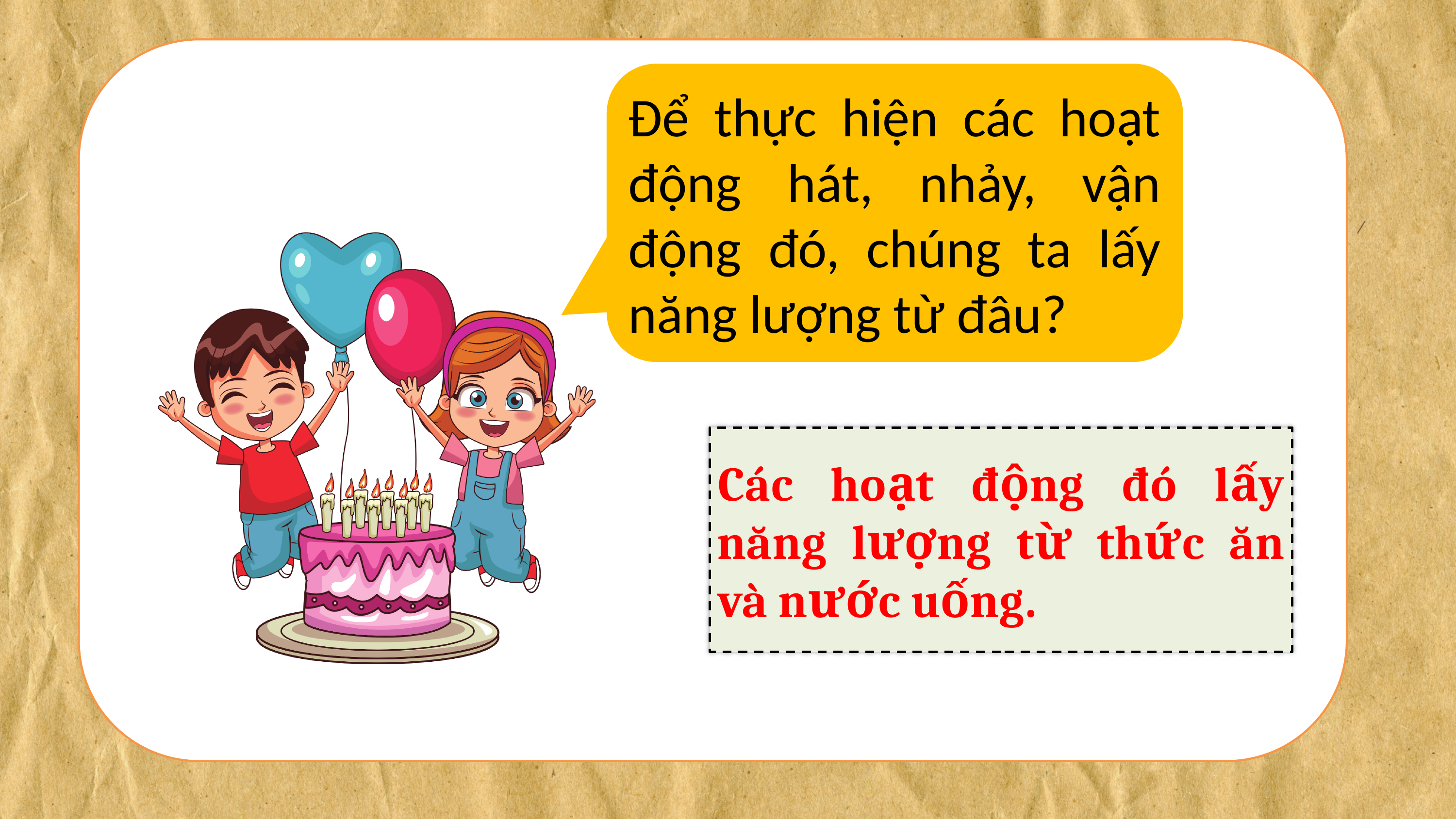

Để thực hiện các hoạt động hát, nhảy, vận động đó, chúng ta lấy năng lượng từ đâu?

Các hoạt động đó lấy năng lượng từ thức ăn và nước uống.